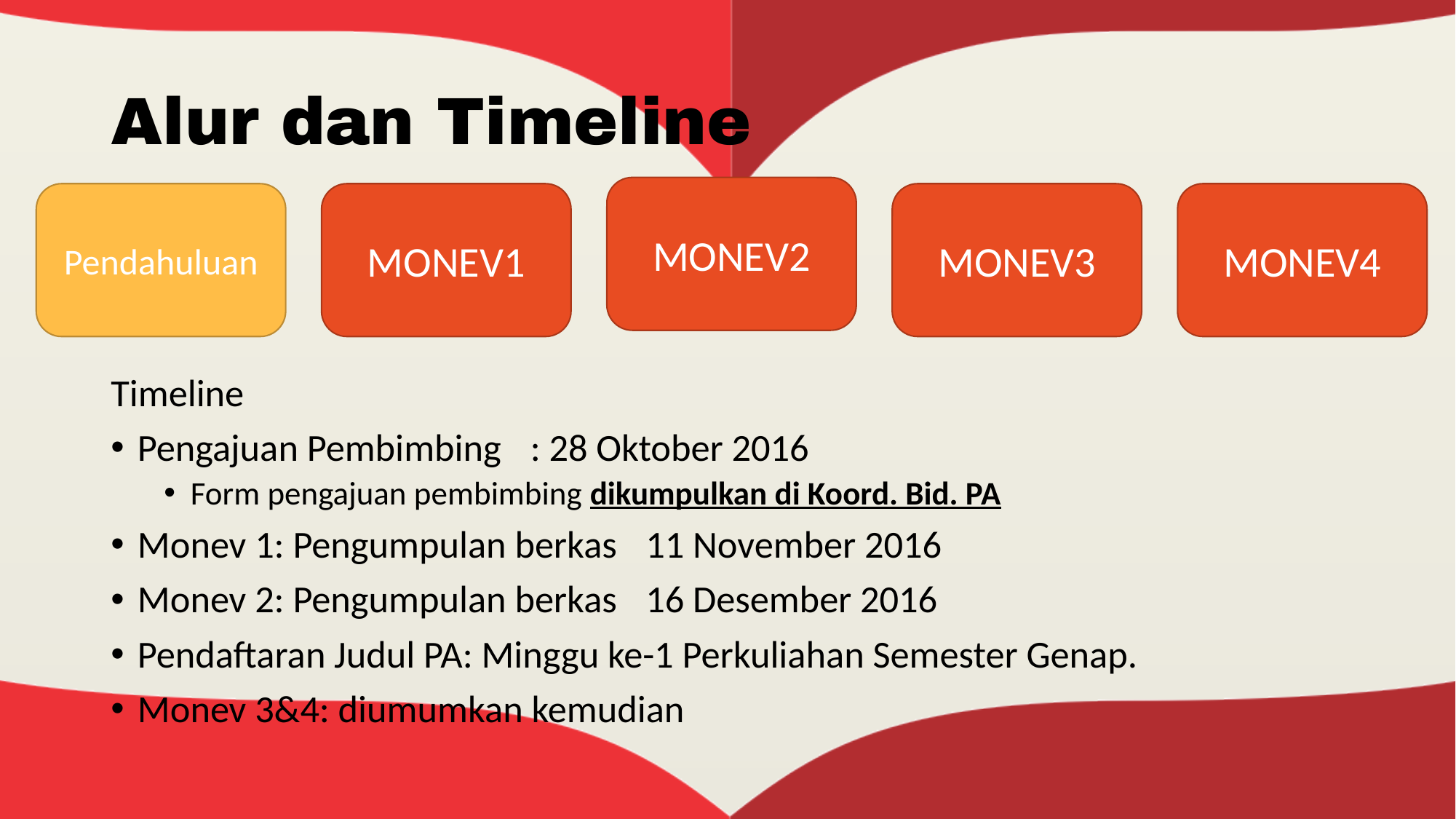

# Alur dan Timeline
MONEV2
Pendahuluan
MONEV1
MONEV3
MONEV4
Timeline
Pengajuan Pembimbing			: 28 Oktober 2016
Form pengajuan pembimbing dikumpulkan di Koord. Bid. PA
Monev 1: Pengumpulan berkas 	  11 November 2016
Monev 2: Pengumpulan berkas 	  16 Desember 2016
Pendaftaran Judul PA: Minggu ke-1 Perkuliahan Semester Genap.
Monev 3&4: diumumkan kemudian